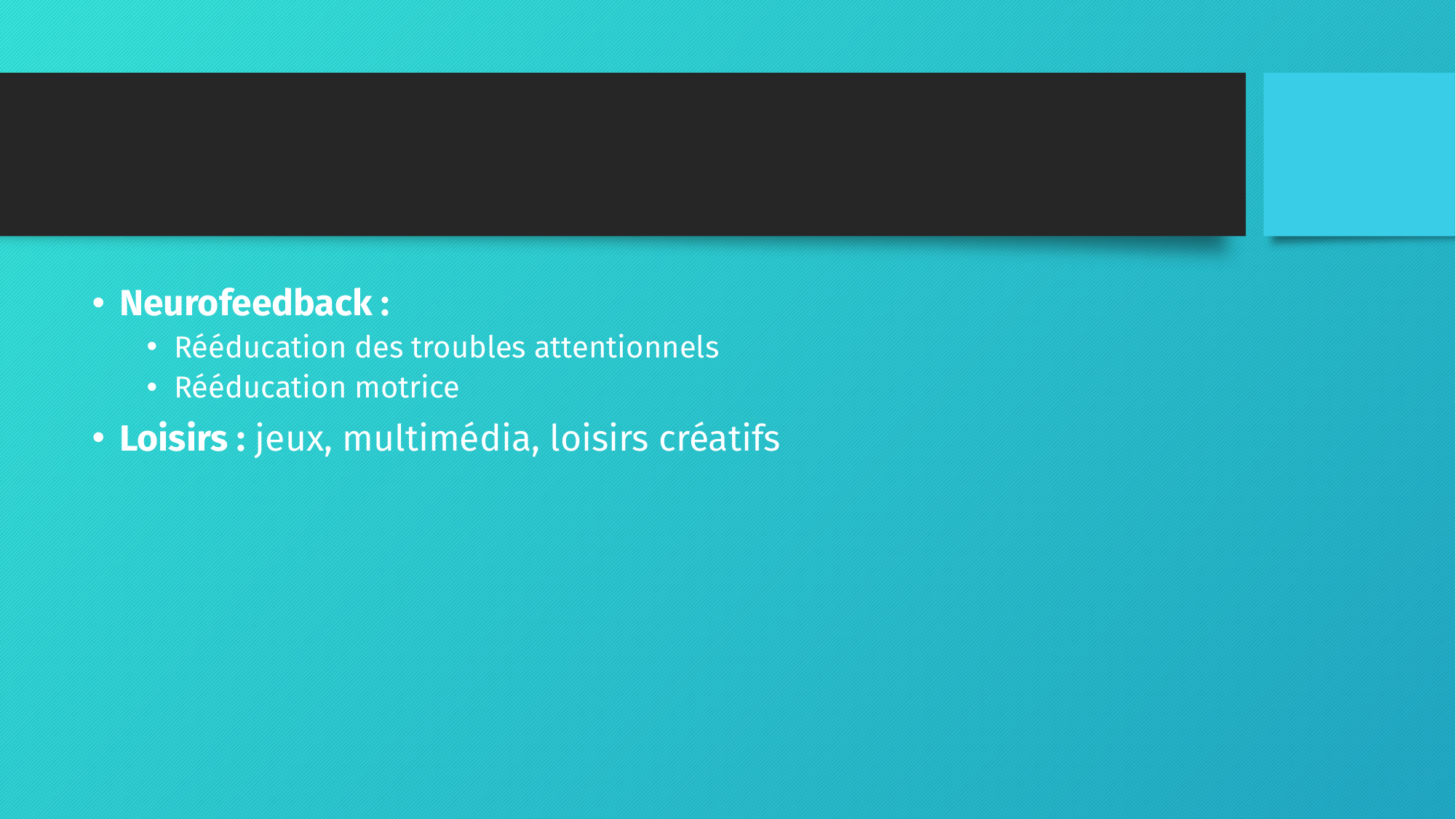

#
Neurofeedback :
Rééducation des troubles attentionnels
Rééducation motrice
Loisirs : jeux, multimédia, loisirs créatifs